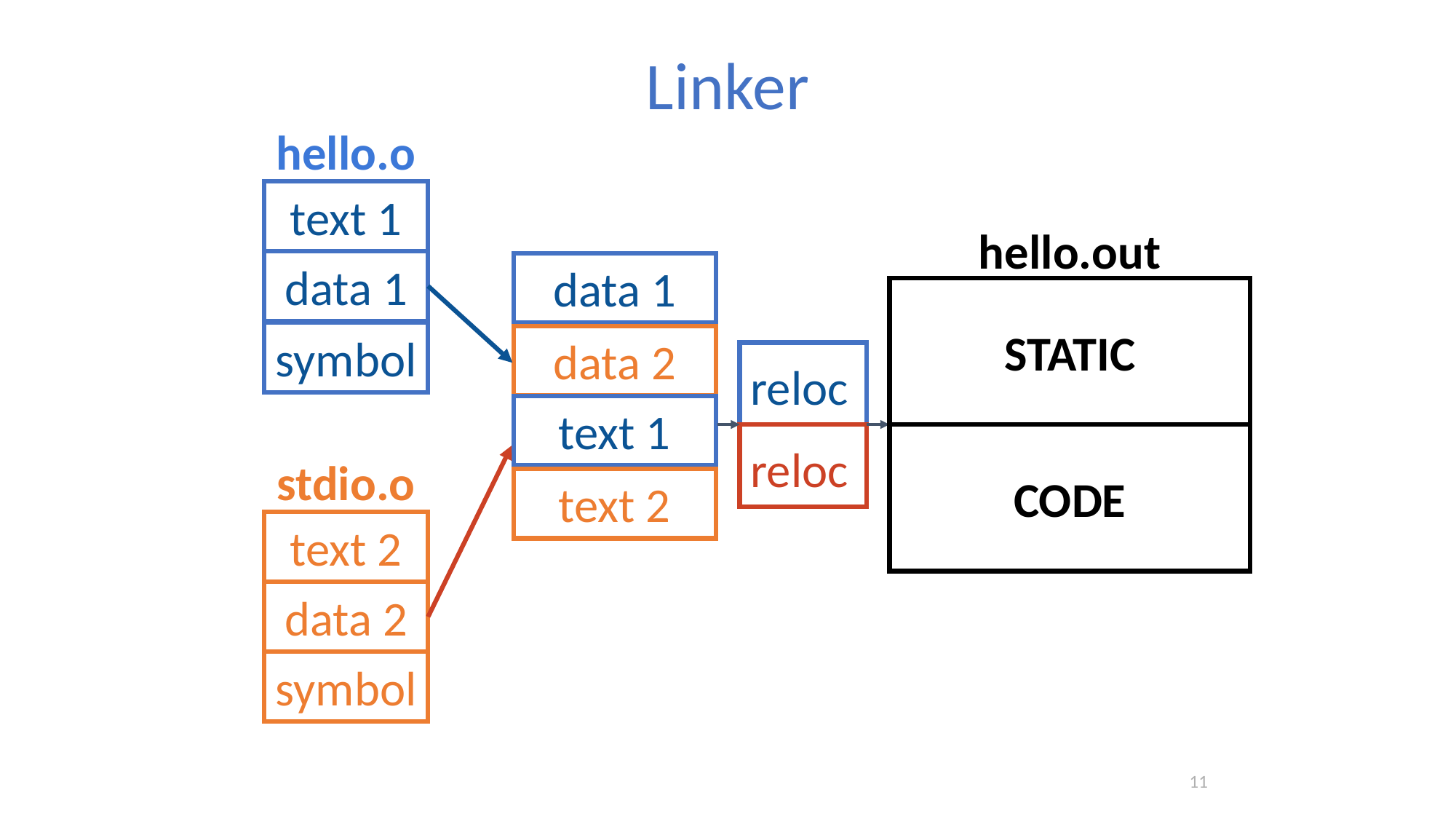

# Linker
hello.o
text 1
hello.out
Relocated data 1
Relocated data 2
Relocated text 1
Relocated text 2
data 1
data 1
data 2
text 1
text 2
STATIC
CODE
symbol
reloc
reloc
stdio.o
text 2
data 2
symbol
11